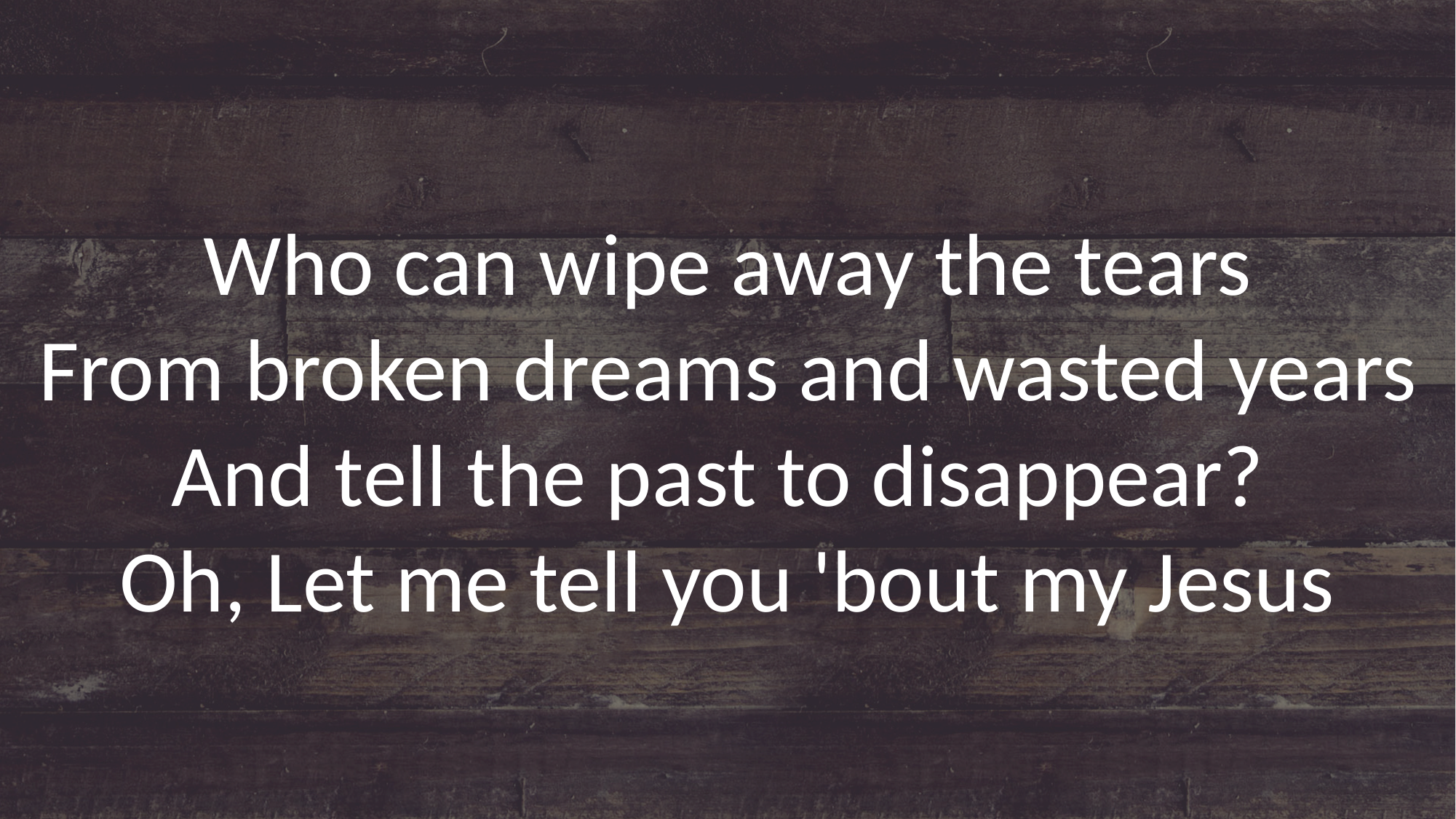

Who can wipe away the tears
From broken dreams and wasted years
And tell the past to disappear?
Oh, Let me tell you 'bout my Jesus